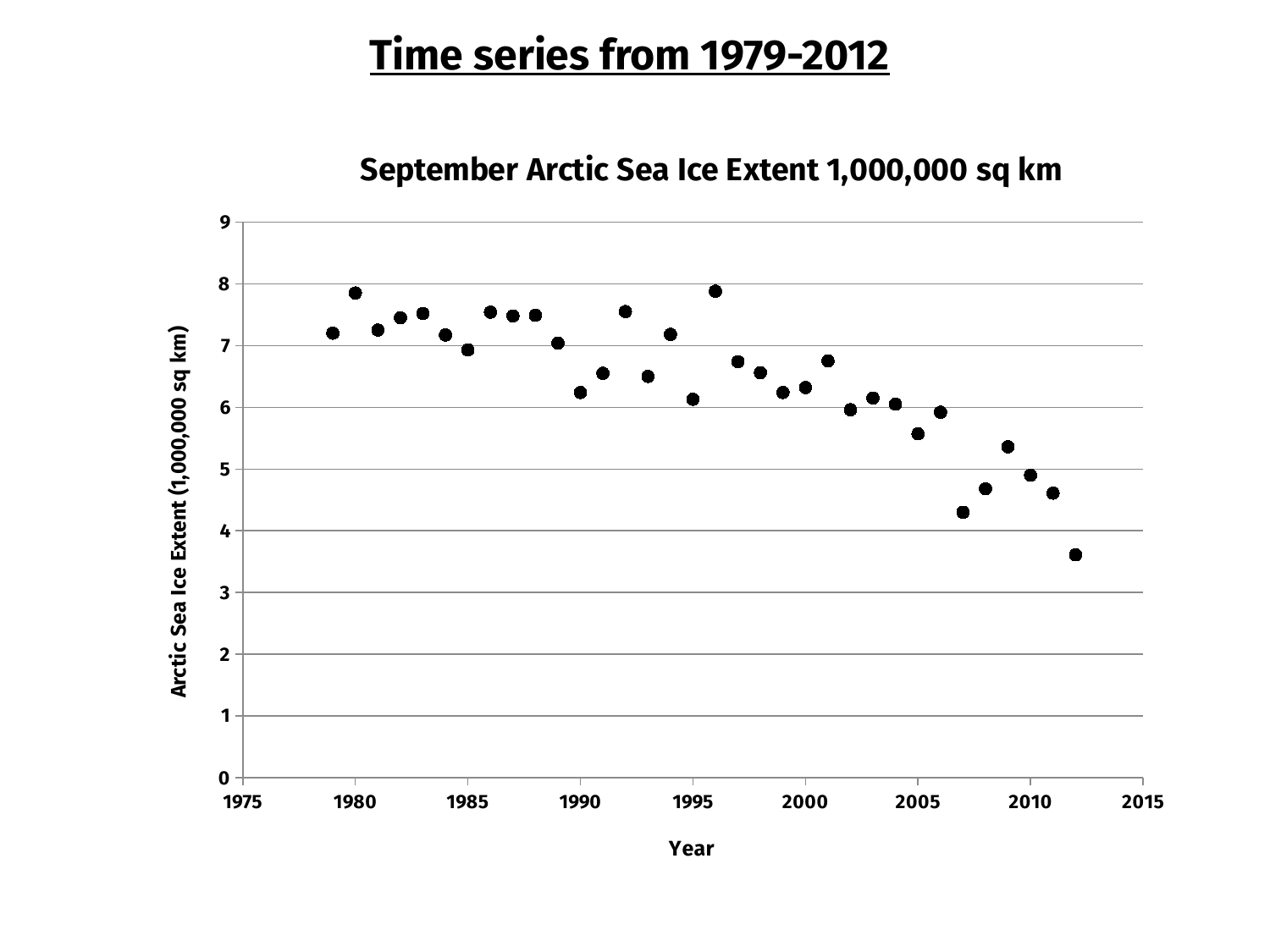

Time series from 1979-2012

### Chart: September Arctic Sea Ice Extent 1,000,000 sq km

| Category | Extent |
|---|---|